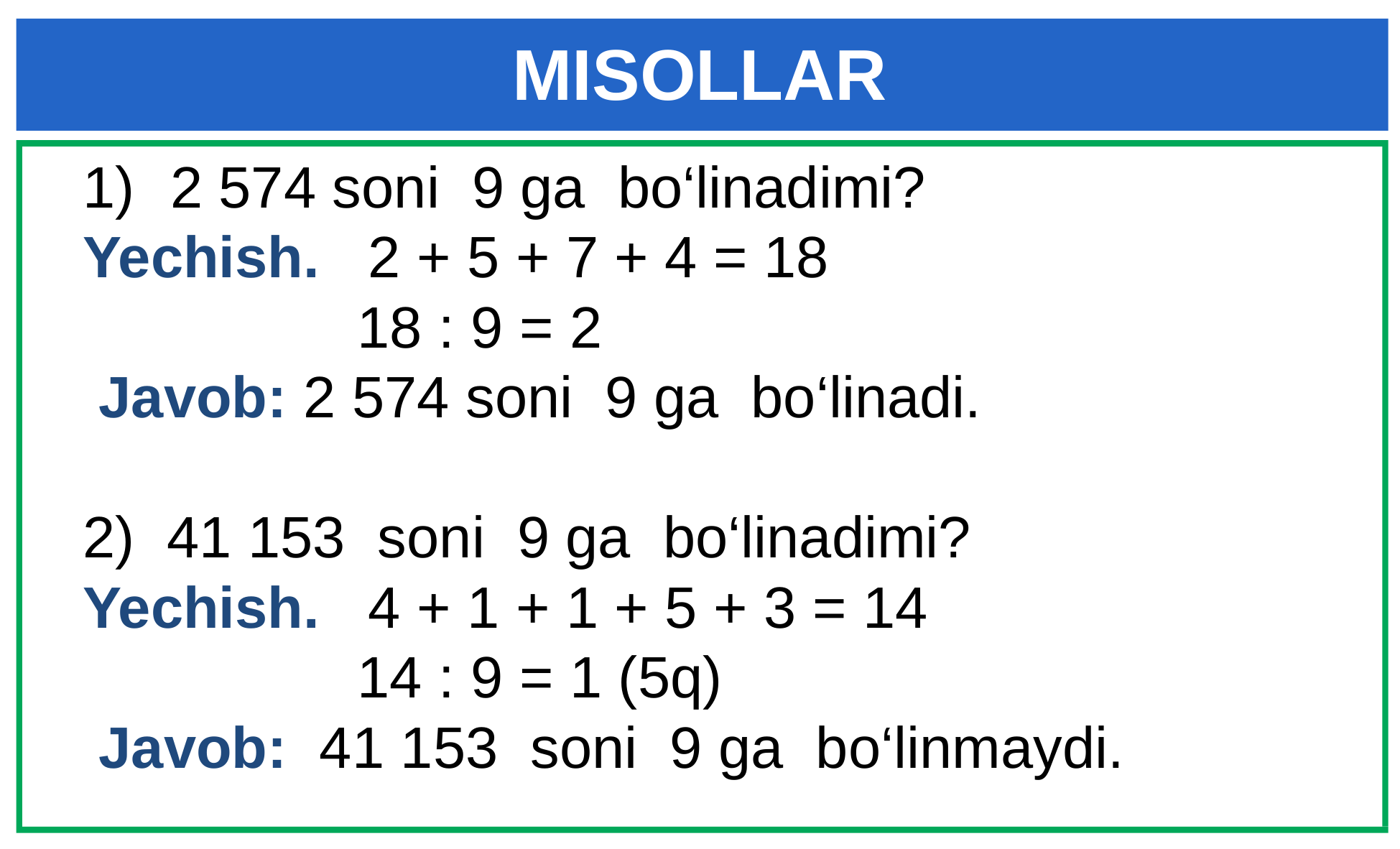

# MISOLLAR
2 574 soni  9 ga  bo‘linadimi?
Yechish.   2 + 5 + 7 + 4 = 18
                 18 : 9 = 2
 Javob: 2 574 soni  9 ga  bo‘linadi.

2)  41 153  soni  9 ga  bo‘linadimi?
Yechish.   4 + 1 + 1 + 5 + 3 = 14
                 14 : 9 = 1 (5q)
 Javob:  41 153  soni  9 ga  bo‘linmaydi.